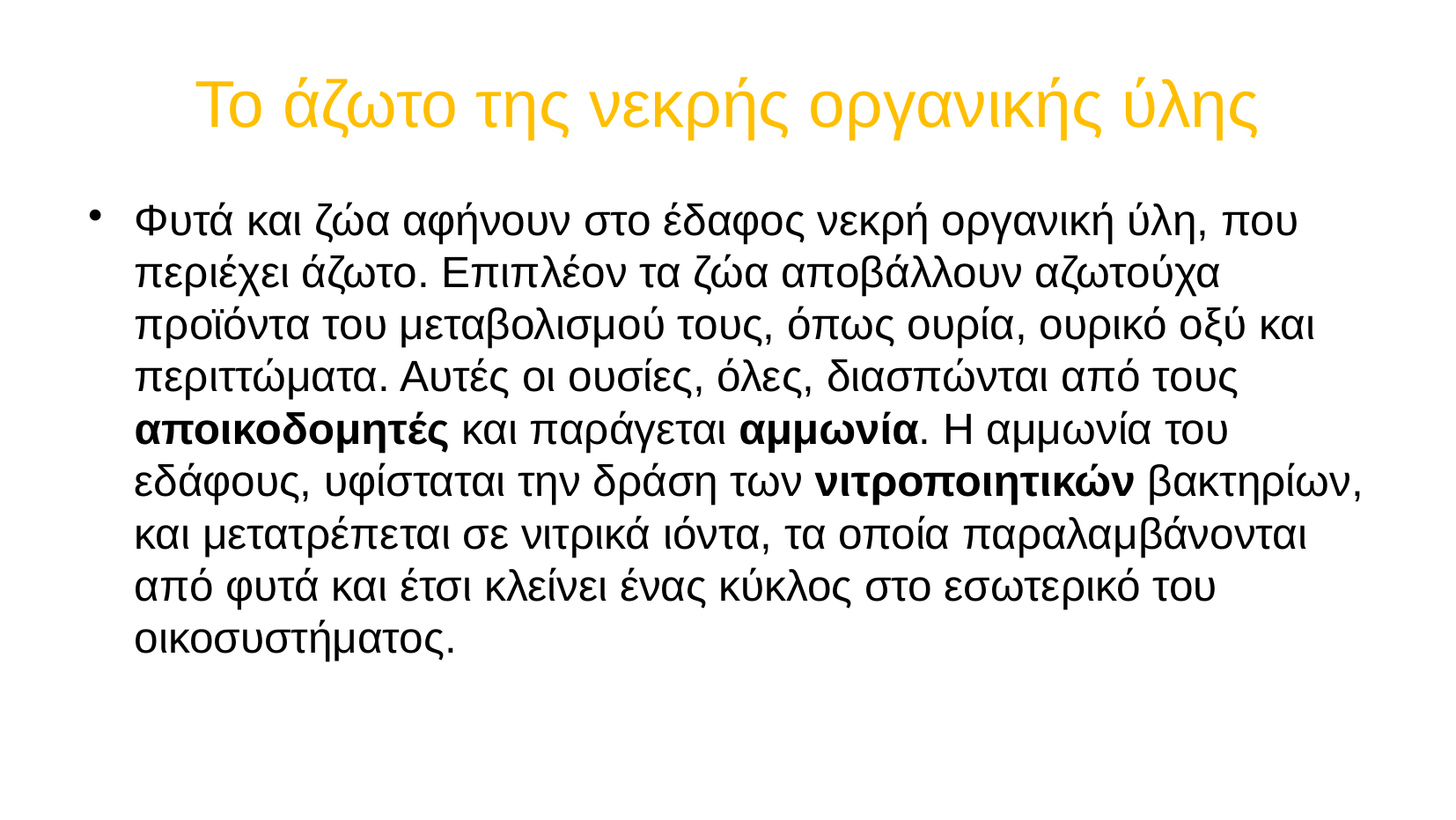

Το άζωτο της νεκρής οργανικής ύλης
Φυτά και ζώα αφήνουν στο έδαφος νεκρή οργανική ύλη, που περιέχει άζωτο. Επιπλέον τα ζώα αποβάλλουν αζωτούχα προϊόντα του μεταβολισμού τους, όπως ουρία, ουρικό οξύ και περιττώματα. Αυτές οι ουσίες, όλες, διασπώνται από τους αποικοδομητές και παράγεται αμμωνία. Η αμμωνία του εδάφους, υφίσταται την δράση των νιτροποιητικών βακτηρίων, και μετατρέπεται σε νιτρικά ιόντα, τα οποία παραλαμβάνονται από φυτά και έτσι κλείνει ένας κύκλος στο εσωτερικό του οικοσυστήματος.